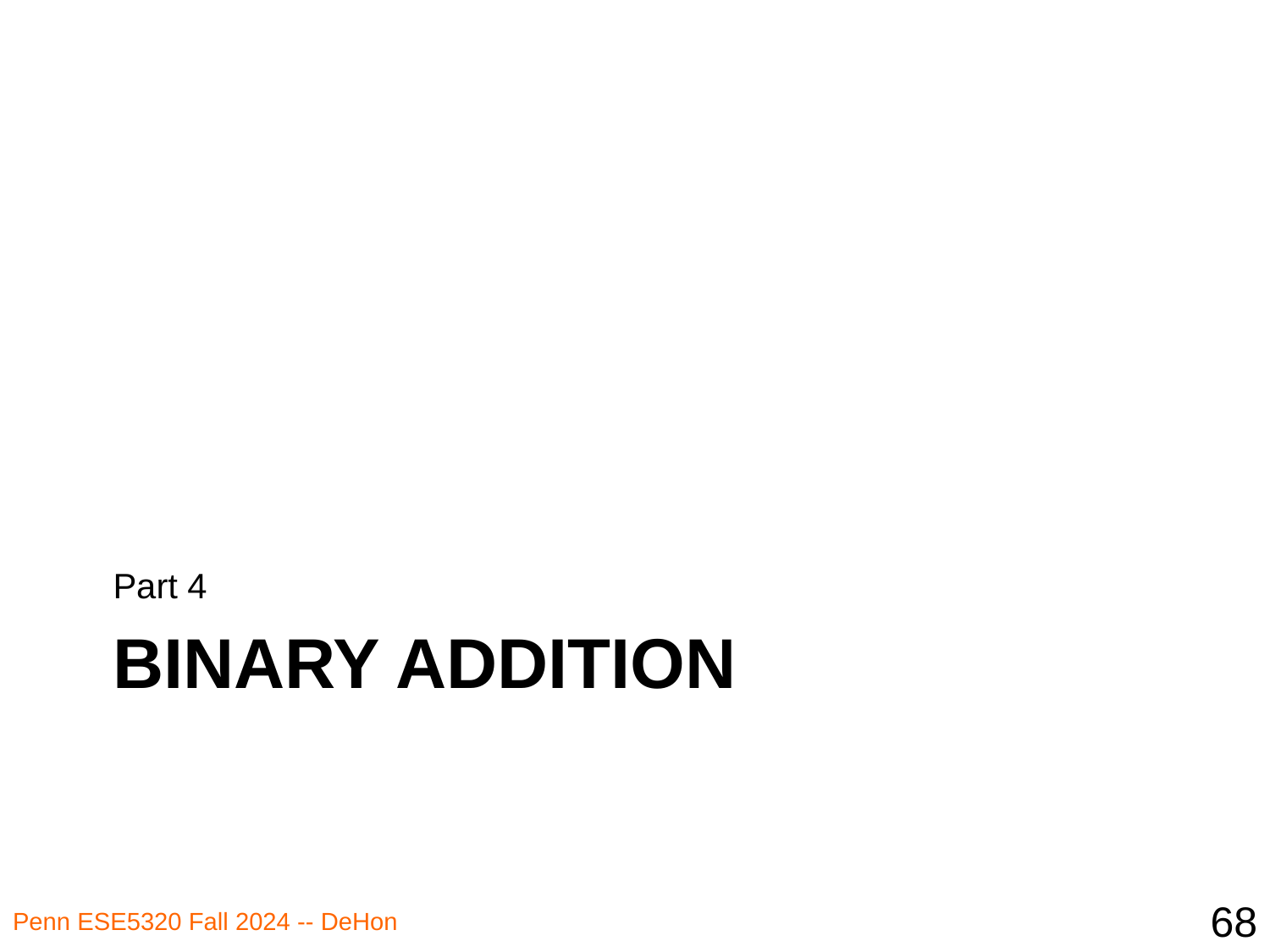

Part 4
# Binary Addition
68
Penn ESE5320 Fall 2024 -- DeHon